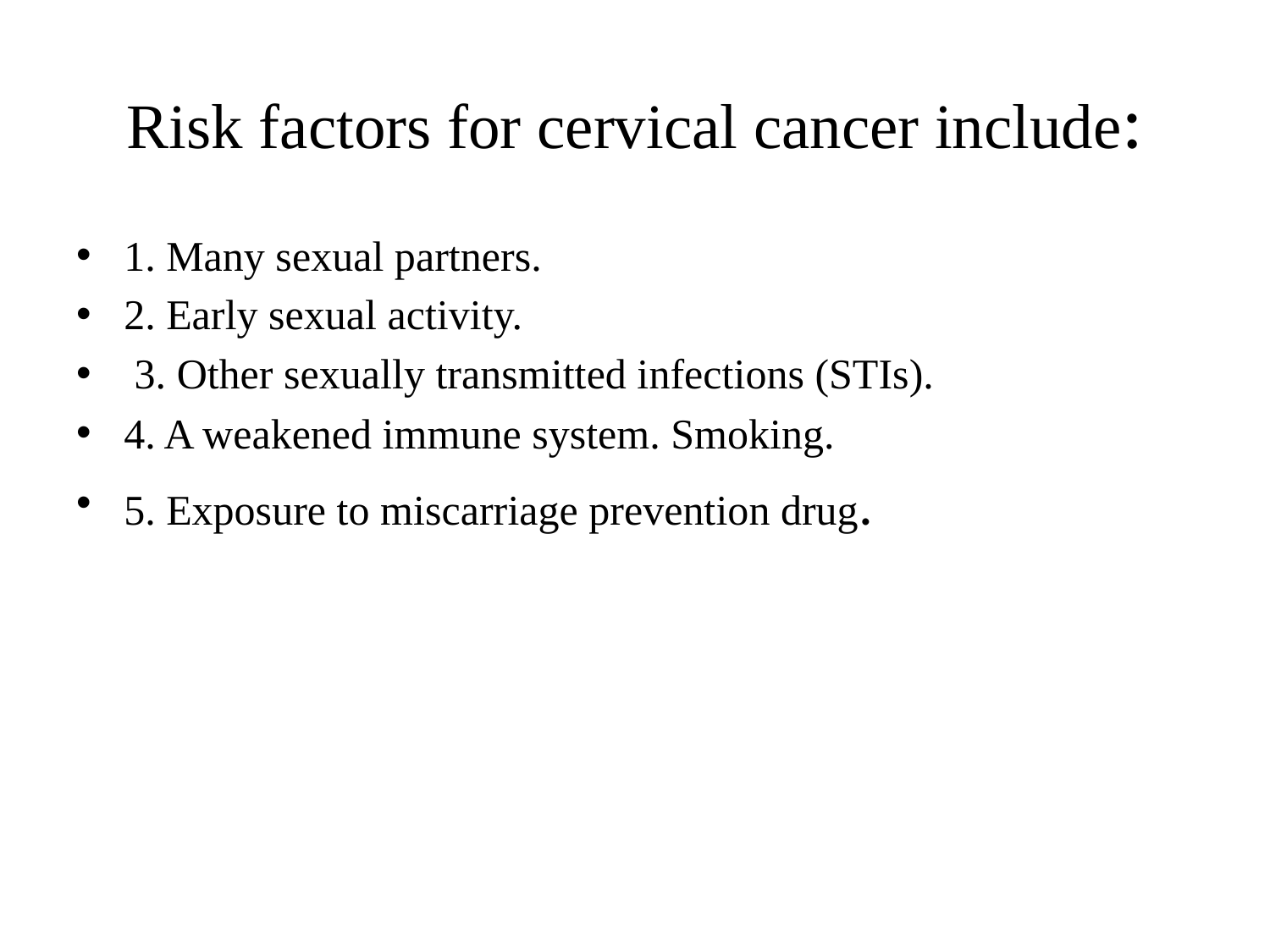

# Risk factors for cervical cancer include:
1. Many sexual partners.
2. Early sexual activity.
 3. Other sexually transmitted infections (STIs).
4. A weakened immune system. Smoking.
5. Exposure to miscarriage prevention drug.